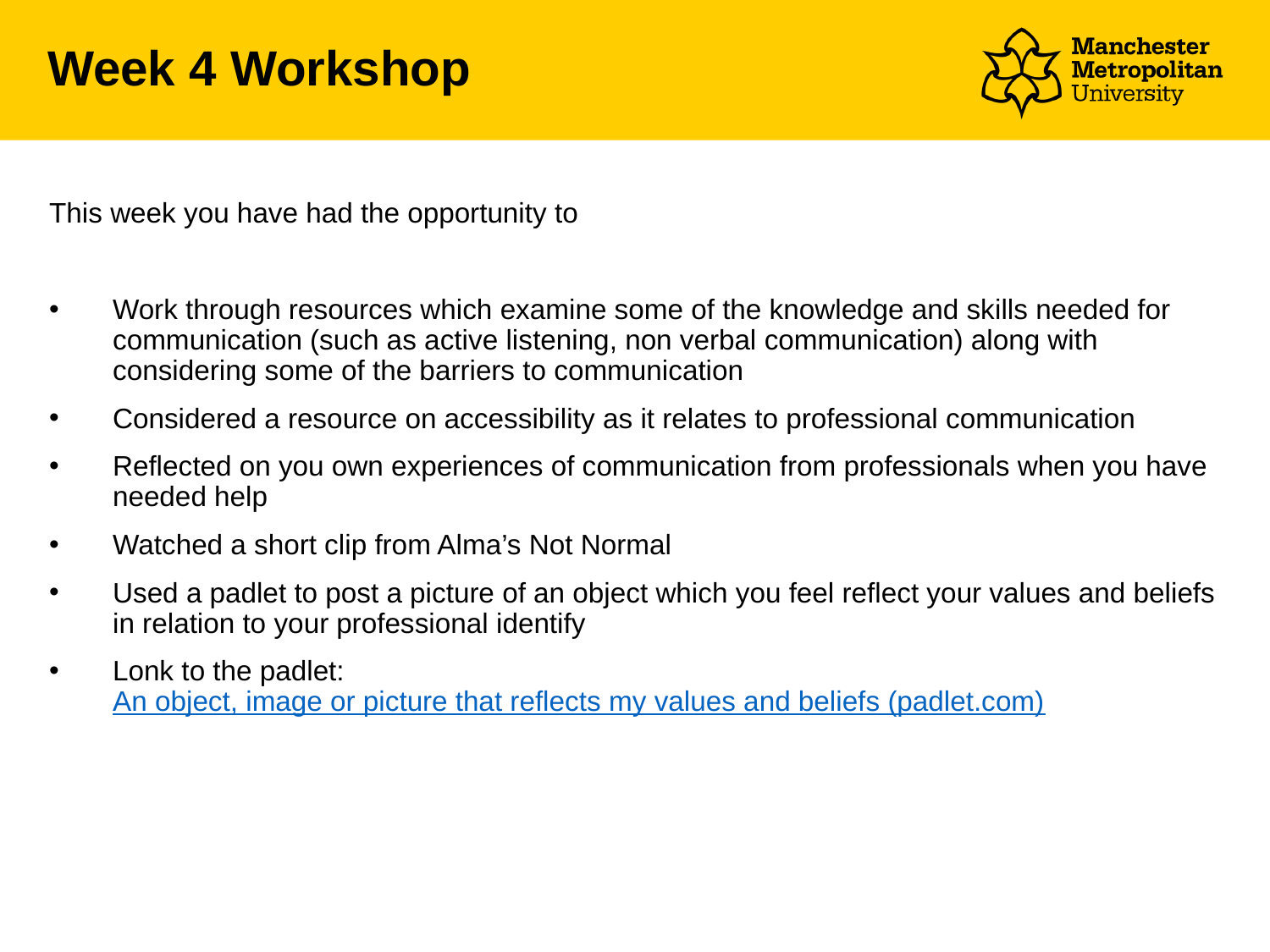

# Week 4 Workshop
This week you have had the opportunity to

Work through resources which examine some of the knowledge and skills needed for communication (such as active listening, non verbal communication) along with considering some of the barriers to communication
Considered a resource on accessibility as it relates to professional communication
Reflected on you own experiences of communication from professionals when you have needed help
Watched a short clip from Alma’s Not Normal
Used a padlet to post a picture of an object which you feel reflect your values and beliefs in relation to your professional identify
Lonk to the padlet: An object, image or picture that reflects my values and beliefs (padlet.com)